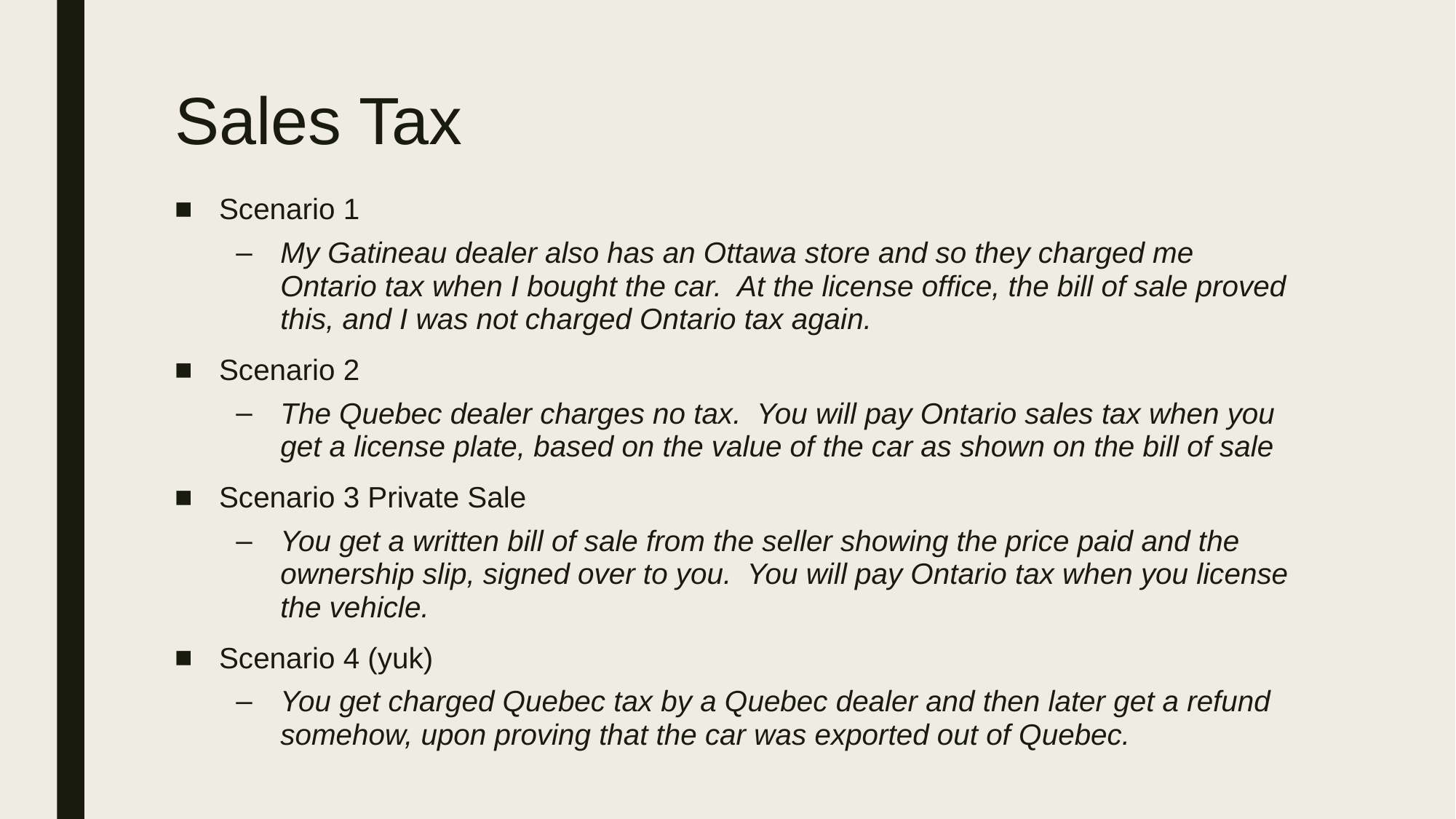

# Sales Tax
Scenario 1
My Gatineau dealer also has an Ottawa store and so they charged me Ontario tax when I bought the car.  At the license office, the bill of sale proved this, and I was not charged Ontario tax again.
Scenario 2
The Quebec dealer charges no tax.  You will pay Ontario sales tax when you get a license plate, based on the value of the car as shown on the bill of sale
Scenario 3 Private Sale
You get a written bill of sale from the seller showing the price paid and the ownership slip, signed over to you.  You will pay Ontario tax when you license the vehicle.
Scenario 4 (yuk)
You get charged Quebec tax by a Quebec dealer and then later get a refund somehow, upon proving that the car was exported out of Quebec.